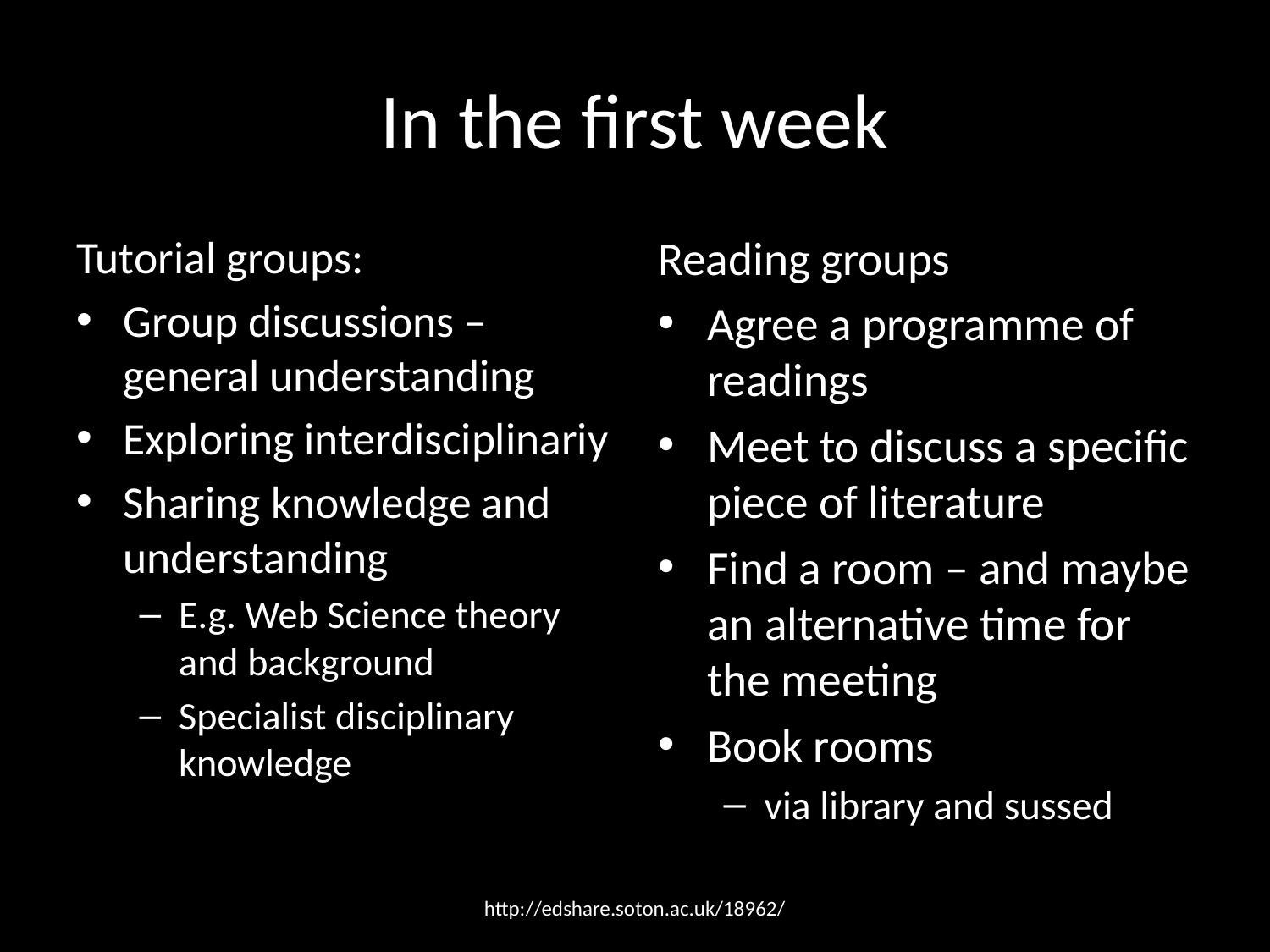

# In the first week
Tutorial groups:
Group discussions – general understanding
Exploring interdisciplinariy
Sharing knowledge and understanding
E.g. Web Science theory and background
Specialist disciplinary knowledge

Reading groups
Agree a programme of readings
Meet to discuss a specific piece of literature
Find a room – and maybe an alternative time for the meeting
Book rooms
via library and sussed

http://edshare.soton.ac.uk/18962/